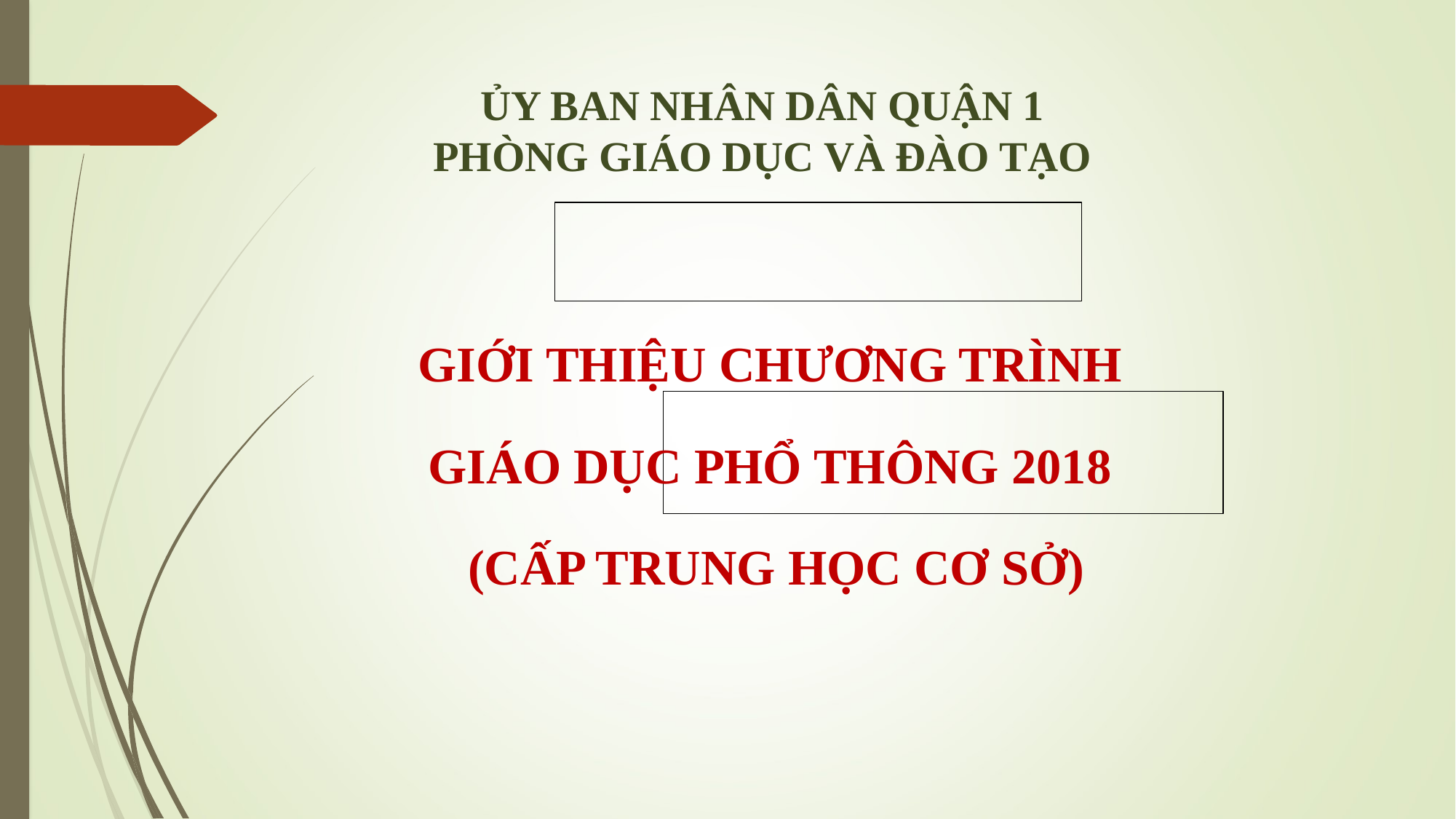

ỦY BAN NHÂN DÂN QUẬN 1
PHÒNG GIÁO DỤC VÀ ĐÀO TẠO
GIỚI THIỆU CHƯƠNG TRÌNH
GIÁO DỤC PHỔ THÔNG 2018
(CẤP TRUNG HỌC CƠ SỞ)